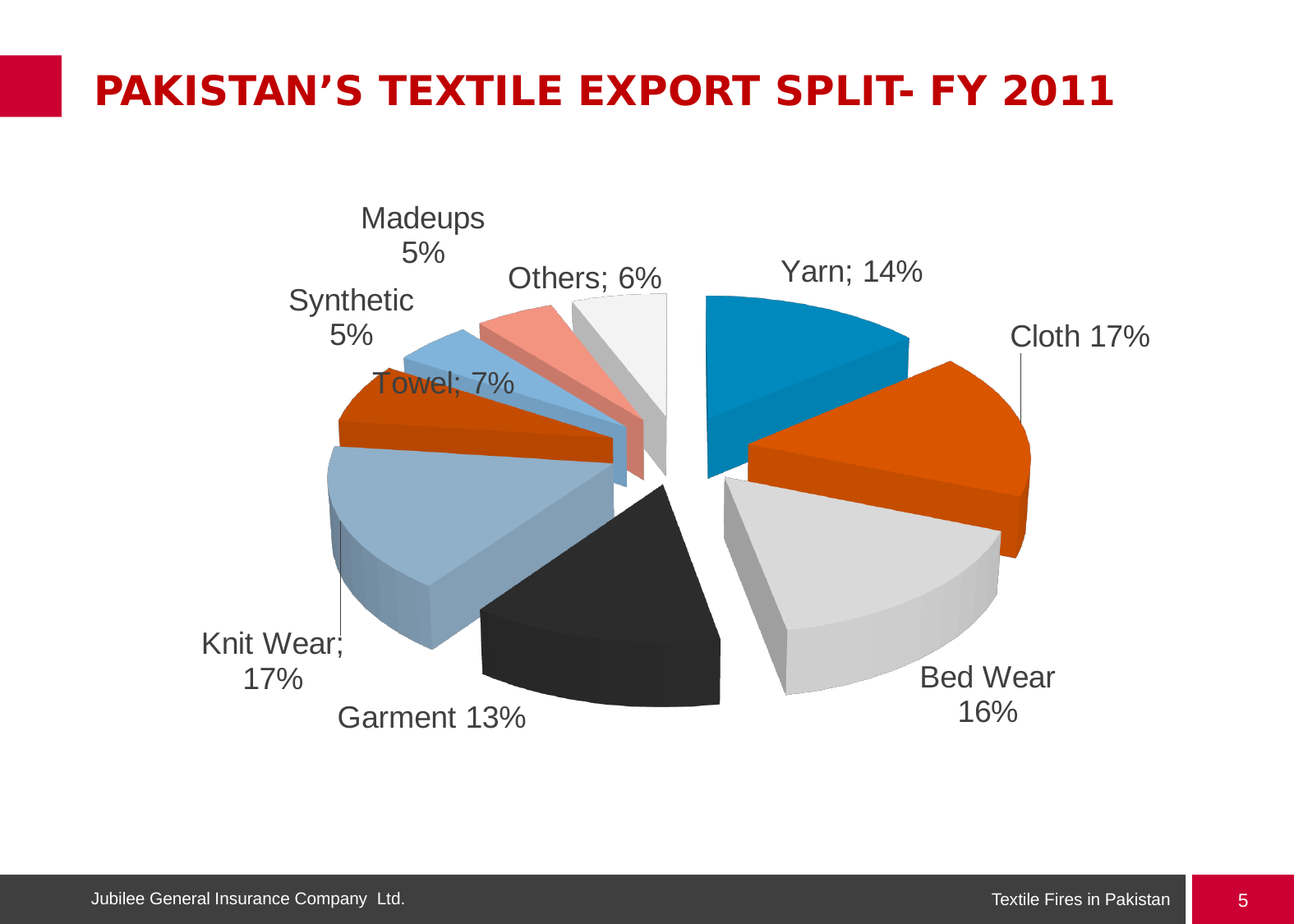

# PAKISTAN’S TEXTILE EXPORT SPLIT- FY 2011

[unsupported chart]